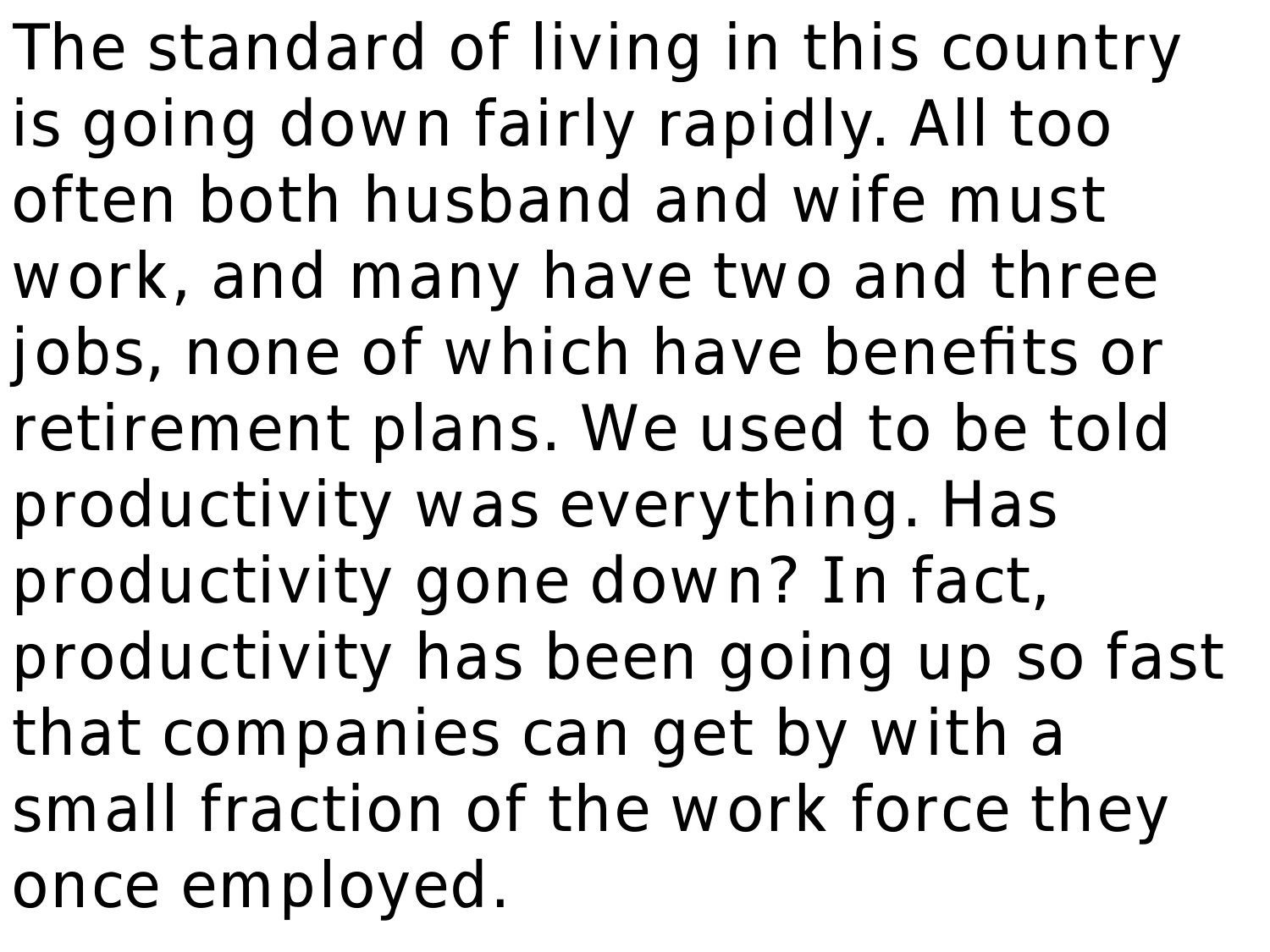

The standard of living in this country is going down fairly rapidly. All too often both husband and wife must work, and many have two and three jobs, none of which have benefits or retirement plans. We used to be told productivity was everything. Has productivity gone down? In fact, productivity has been going up so fast that companies can get by with a small fraction of the work force they once employed.